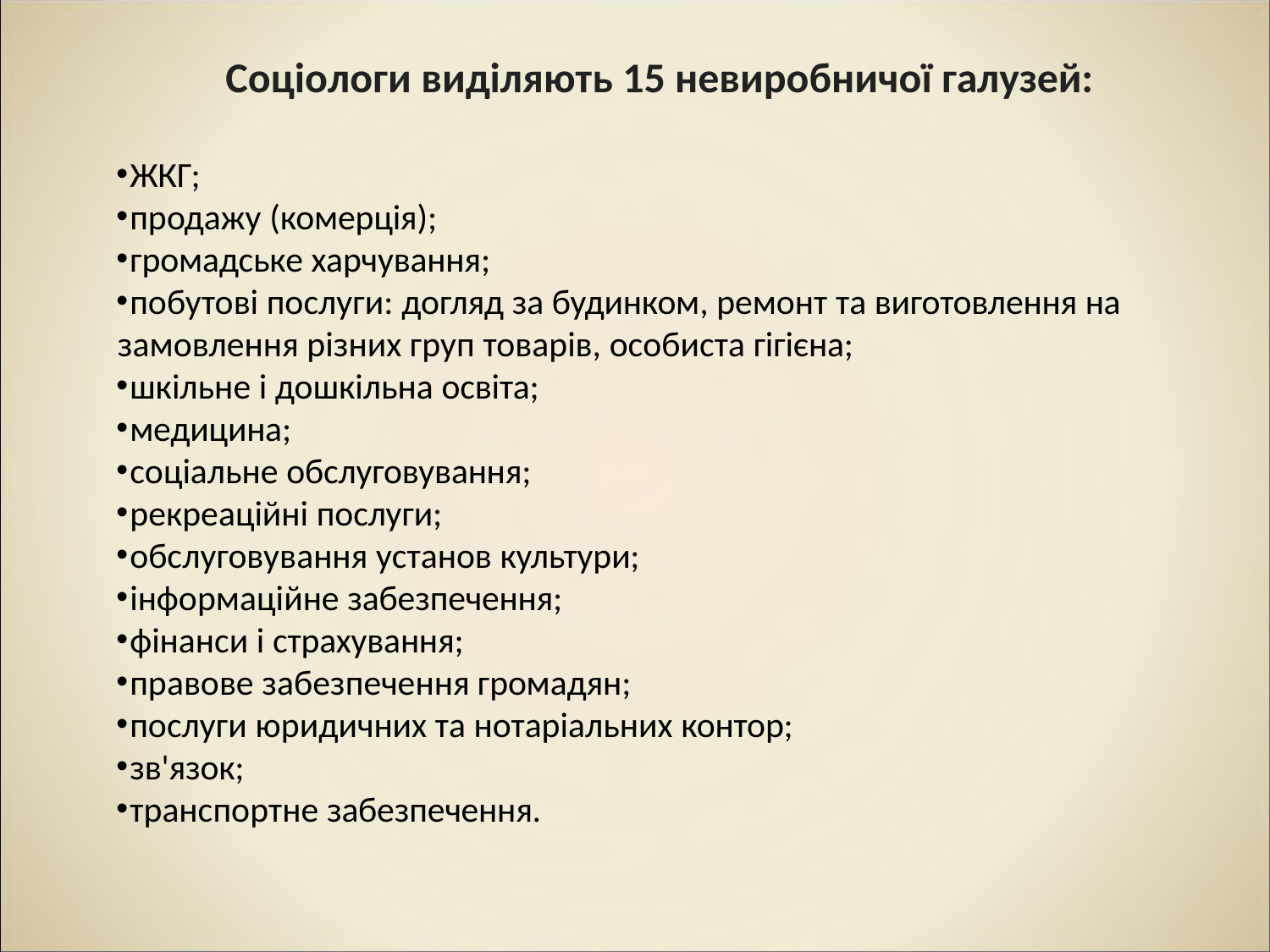

# Соціологи виділяють 15 невиробничої галузей:
ЖКГ;
продажу (комерція);
громадське харчування;
побутові послуги: догляд за будинком, ремонт та виготовлення на
замовлення різних груп товарів, особиста гігієна;
шкільне і дошкільна освіта;
медицина;
соціальне обслуговування;
рекреаційні послуги;
обслуговування установ культури;
інформаційне забезпечення;
фінанси і страхування;
правове забезпечення громадян;
послуги юридичних та нотаріальних контор;
зв'язок;
транспортне забезпечення.